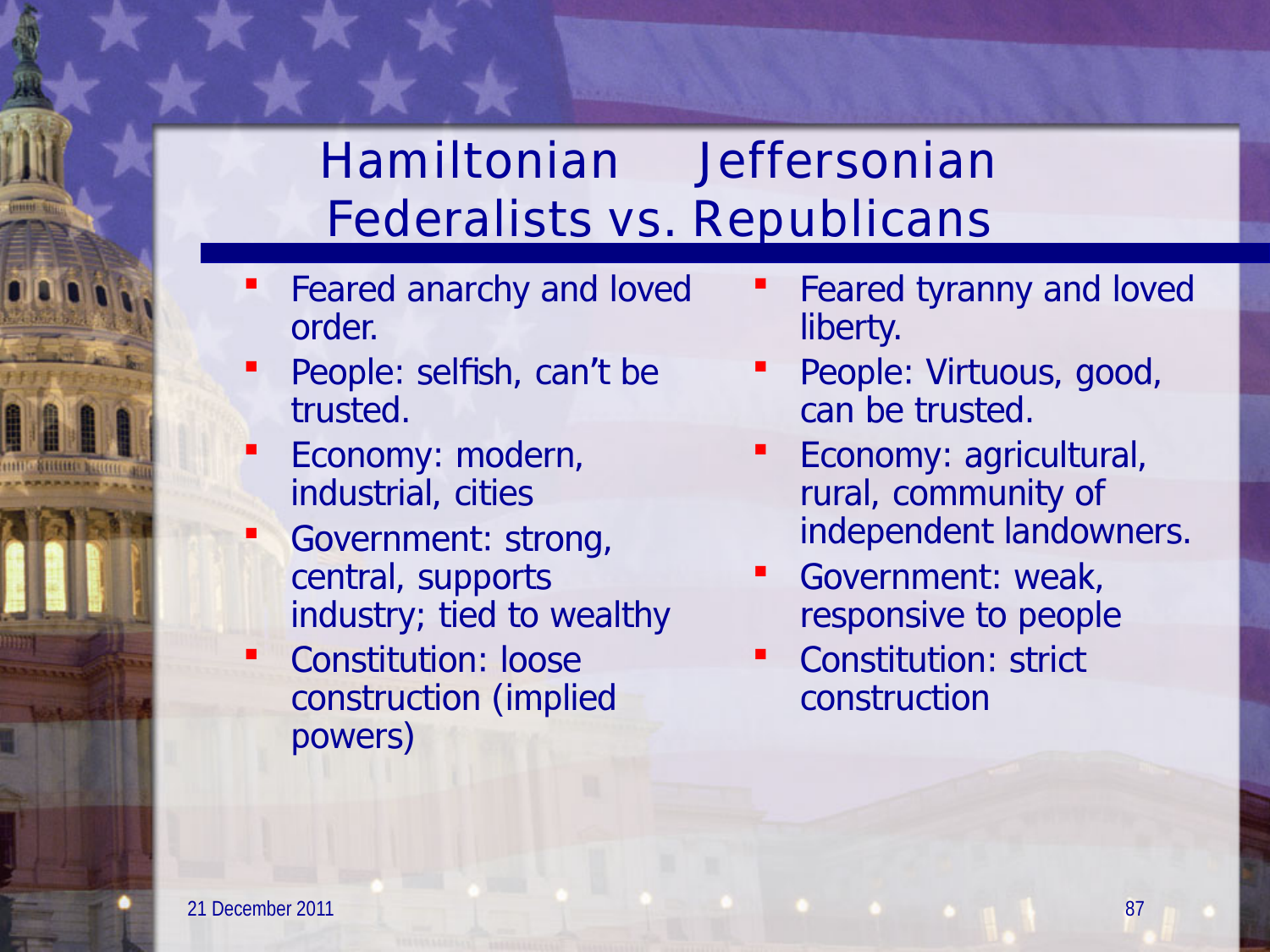

# Hamiltonian     Jeffersonian Federalists vs. Republicans

Feared anarchy and loved order.
People: selfish, can’t be trusted.
Economy: modern, industrial, cities
Government: strong, central, supports industry; tied to wealthy
Constitution: loose construction (implied powers)
Feared tyranny and loved liberty.
People: Virtuous, good, can be trusted.
Economy: agricultural, rural, community of independent landowners.
Government: weak, responsive to people
Constitution: strict construction
21 December 2011
87